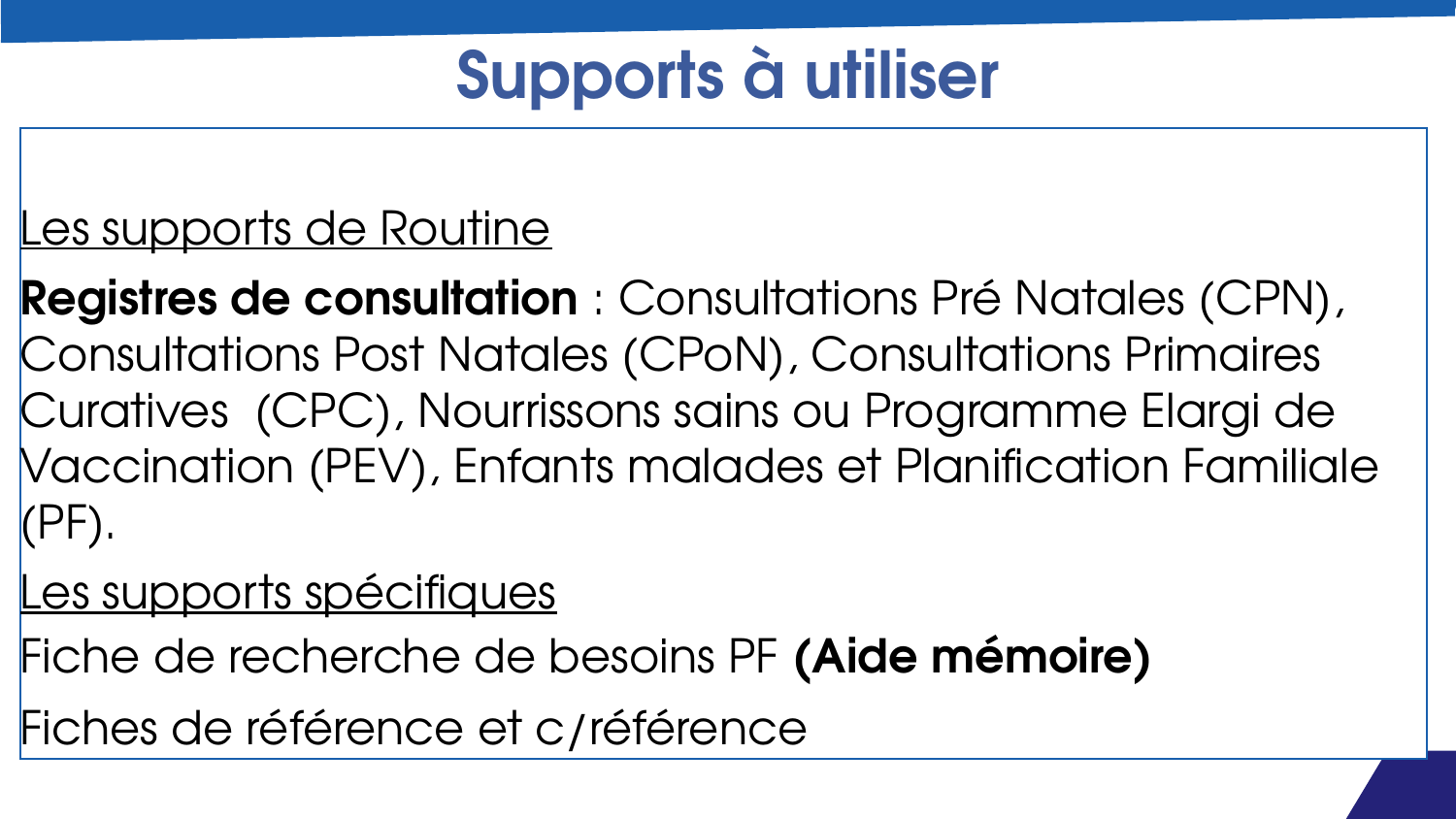

# Supports à utiliser

Les supports de Routine
Registres de consultation : Consultations Pré Natales (CPN), Consultations Post Natales (CPoN), Consultations Primaires Curatives  (CPC), Nourrissons sains ou Programme Elargi de Vaccination (PEV), Enfants malades et Planification Familiale (PF).
Les supports spécifiques
Fiche de recherche de besoins PF (Aide mémoire)
Fiches de référence et c/référence